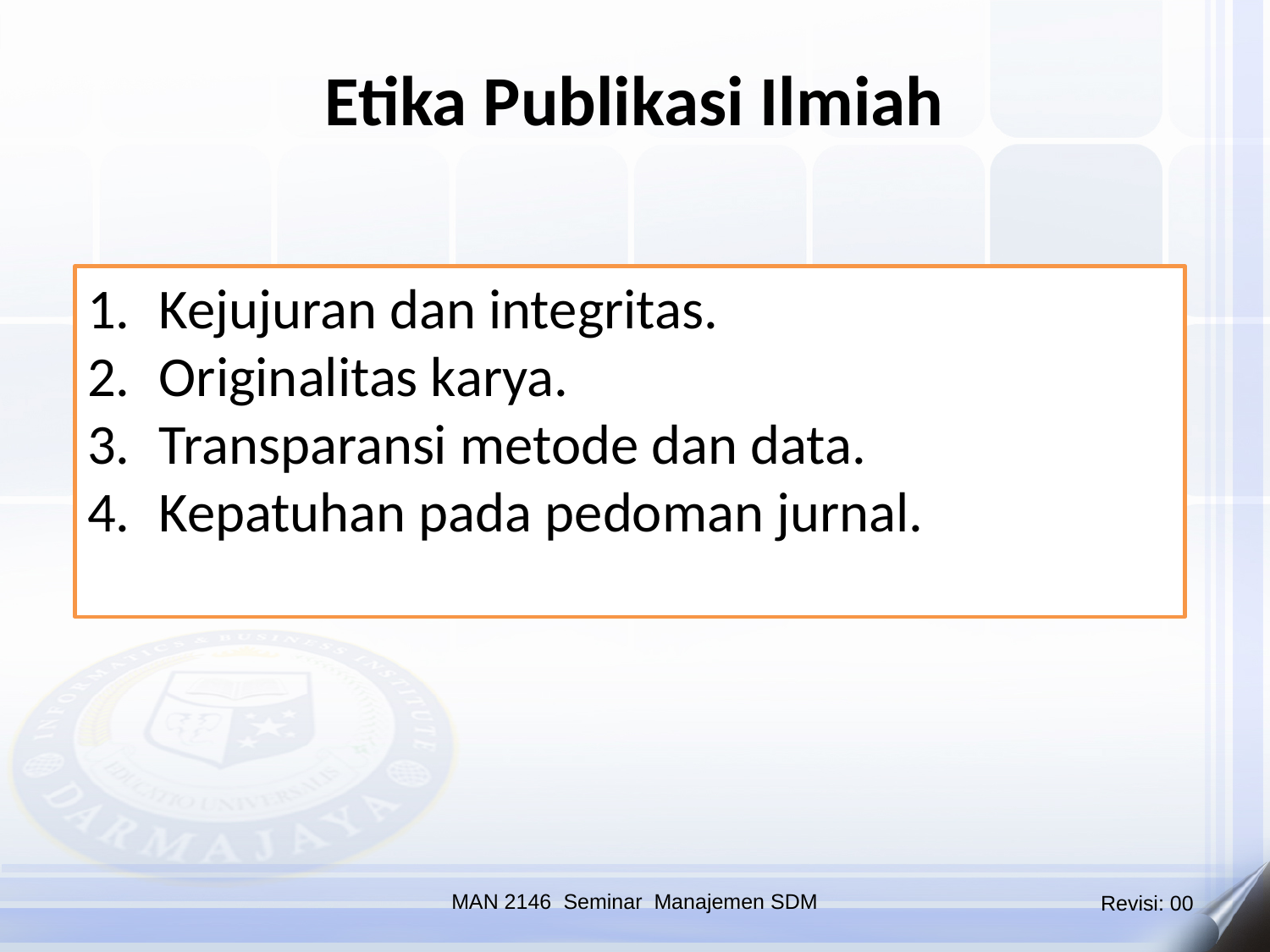

Etika Publikasi Ilmiah
Kejujuran dan integritas.
Originalitas karya.
Transparansi metode dan data.
Kepatuhan pada pedoman jurnal.

MAN 2146  Seminar  Manajemen SDM